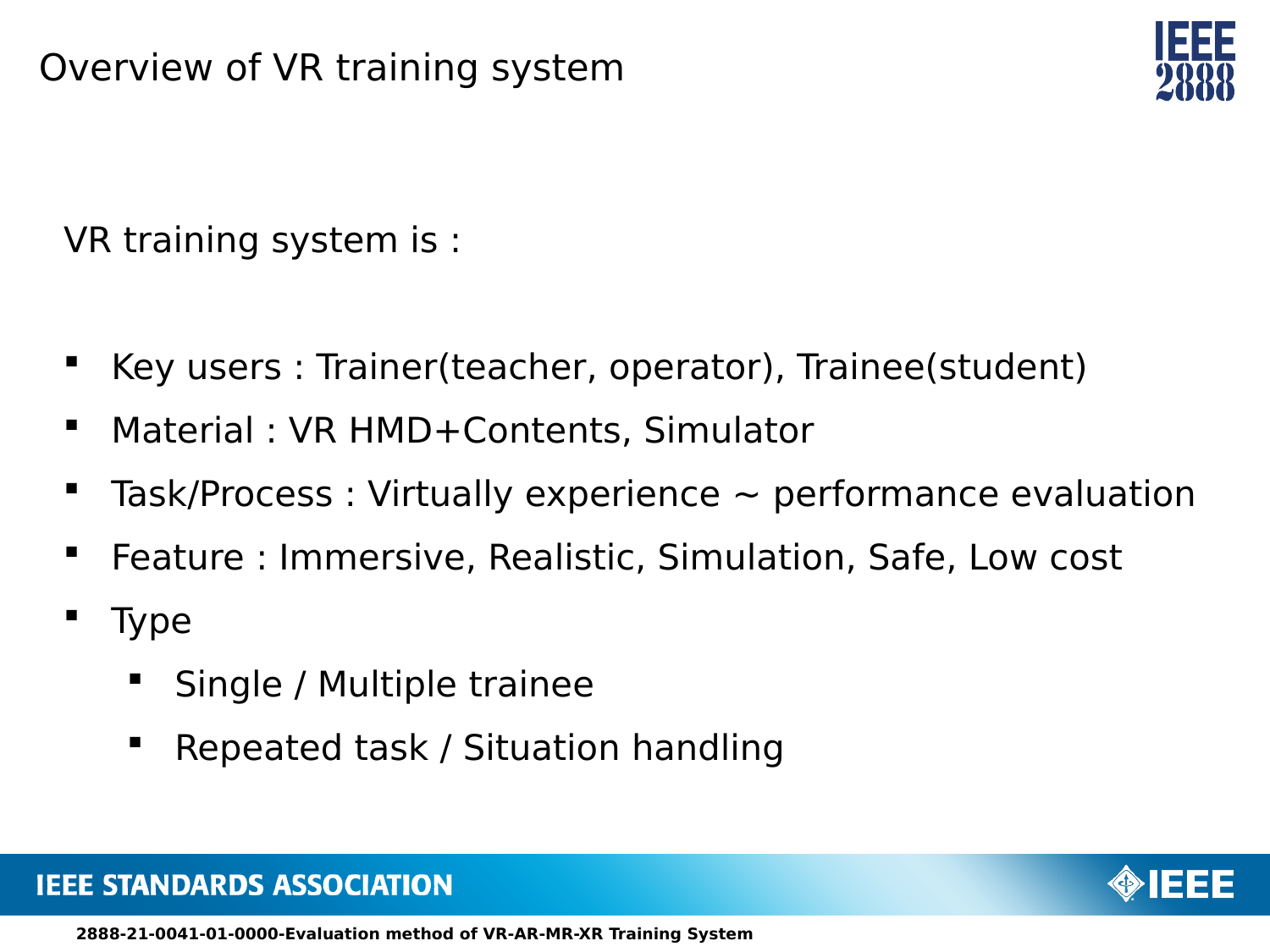

Overview of VR training system
VR training system is :

Key users : Trainer(teacher, operator), Trainee(student)
Material : VR HMD+Contents, Simulator
Task/Process : Virtually experience ~ performance evaluation
Feature : Immersive, Realistic, Simulation, Safe, Low cost
Type
Single / Multiple trainee
Repeated task / Situation handling
2888-21-0041-01-0000-Evaluation method of VR-AR-MR-XR Training System